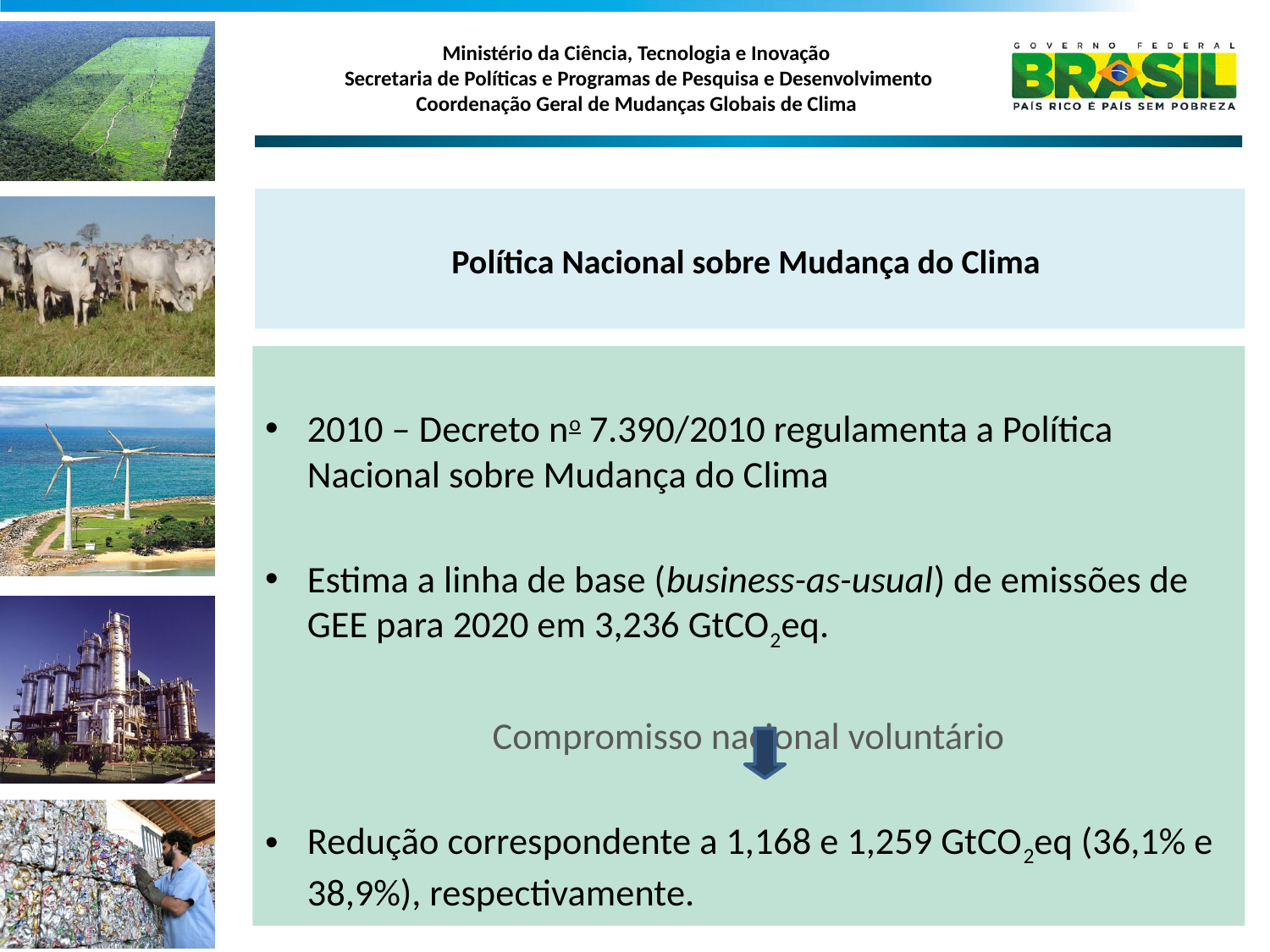

Política Nacional sobre Mudança do Clima

2010 – Decreto no 7.390/2010 regulamenta a Política Nacional sobre Mudança do Clima

Estima a linha de base (business-as-usual) de emissões de GEE para 2020 em 3,236 GtCO2eq.

Compromisso nacional voluntário

Redução correspondente a 1,168 e 1,259 GtCO2eq (36,1% e 38,9%), respectivamente.